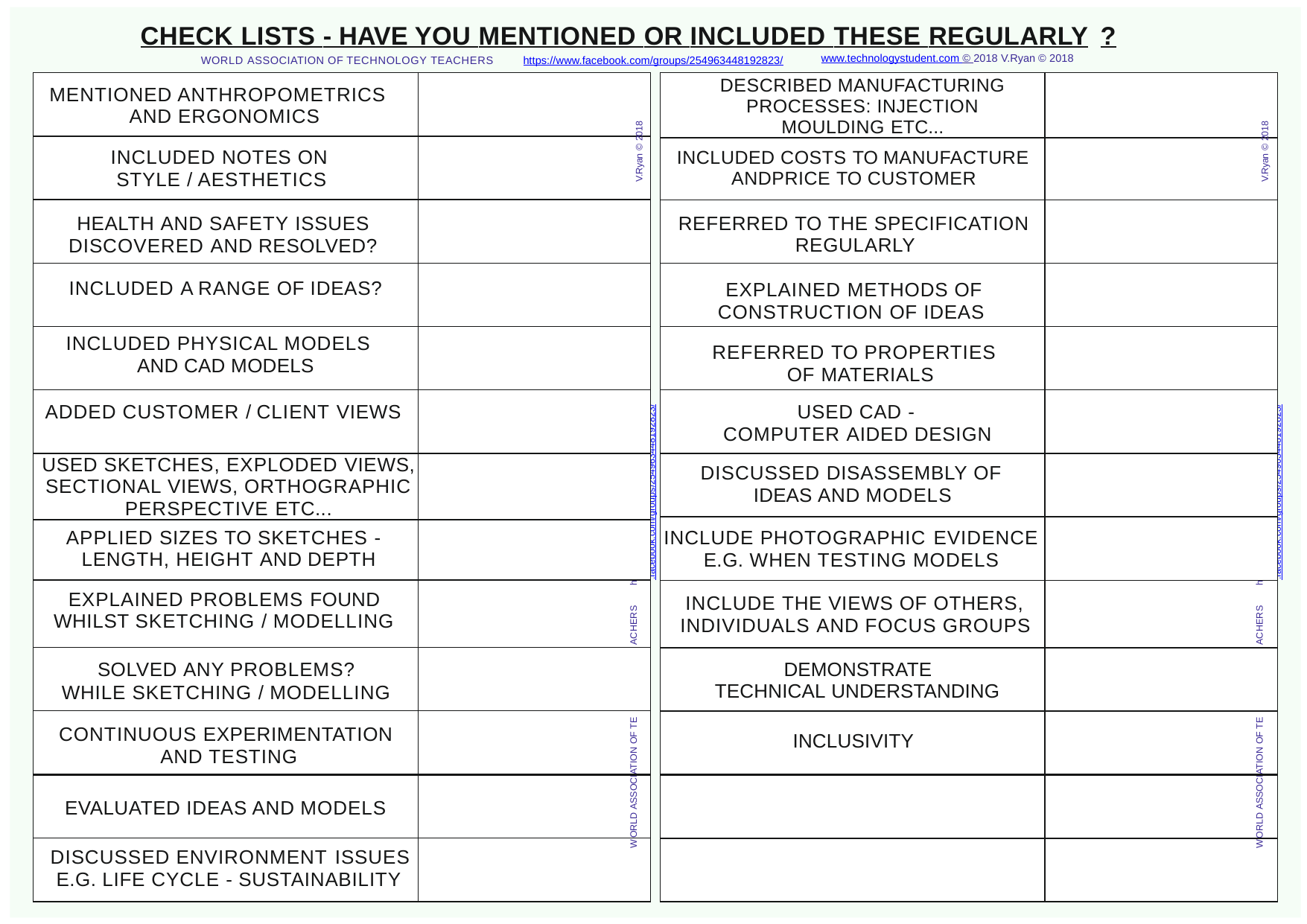

# CHECK LISTS - HAVE YOU MENTIONED OR INCLUDED THESE REGULARLY ?
www.technologystudent.com © 2018 V.Ryan © 2018
WORLD ASSOCIATION OF TECHNOLOGY TEACHERS	https://www.facebook.com/groups/254963448192823/
| MENTIONED ANTHROPOMETRICS AND ERGONOMICS |  |
| --- | --- |
| INCLUDED NOTES ON STYLE / AESTHETICS |  |
| HEALTH AND SAFETY ISSUES DISCOVERED AND RESOLVED? |  |
| INCLUDED A RANGE OF IDEAS? |  |
| INCLUDED PHYSICAL MODELS AND CAD MODELS |  |
| ADDED CUSTOMER / CLIENT VIEWS |  |
| USED SKETCHES, EXPLODED VIEWS, SECTIONAL VIEWS, ORTHOGRAPHIC PERSPECTIVE ETC... |  |
| APPLIED SIZES TO SKETCHES - LENGTH, HEIGHT AND DEPTH |  |
| EXPLAINED PROBLEMS FOUND WHILST SKETCHING / MODELLING | ACHERS h |
| SOLVED ANY PROBLEMS? WHILE SKETCHING / MODELLING |  |
| CONTINUOUS EXPERIMENTATION AND TESTING | ATION OF TE |
| EVALUATED IDEAS AND MODELS | ORLD ASSOCI |
| DISCUSSED ENVIRONMENT ISSUES E.G. LIFE CYCLE - SUSTAINABILITY | W |
| DESCRIBED MANUFACTURING PROCESSES: INJECTION MOULDING ETC... |  |
| --- | --- |
| INCLUDED COSTS TO MANUFACTURE ANDPRICE TO CUSTOMER |  |
| REFERRED TO THE SPECIFICATION REGULARLY |  |
| EXPLAINED METHODS OF CONSTRUCTION OF IDEAS |  |
| REFERRED TO PROPERTIES OF MATERIALS |  |
| USED CAD - COMPUTER AIDED DESIGN |  |
| DISCUSSED DISASSEMBLY OF IDEAS AND MODELS |  |
| INCLUDE PHOTOGRAPHIC EVIDENCE E.G. WHEN TESTING MODELS |  |
| INCLUDE THE VIEWS OF OTHERS, INDIVIDUALS AND FOCUS GROUPS | ACHERS h |
| DEMONSTRATE TECHNICAL UNDERSTANDING |  |
| INCLUSIVITY | ATION OF TE |
|  | ORLD ASSOCI |
|  | W |
V.Ryan © 2018
V.Ryan © 2018
www.technologystudent.com © 2018
www.technologystudent.com © 2018
ttps://www.facebook.com/groups/254963448192823/
ttps://www.facebook.com/groups/254963448192823/
CHNOLOGY TE
CHNOLOGY TE